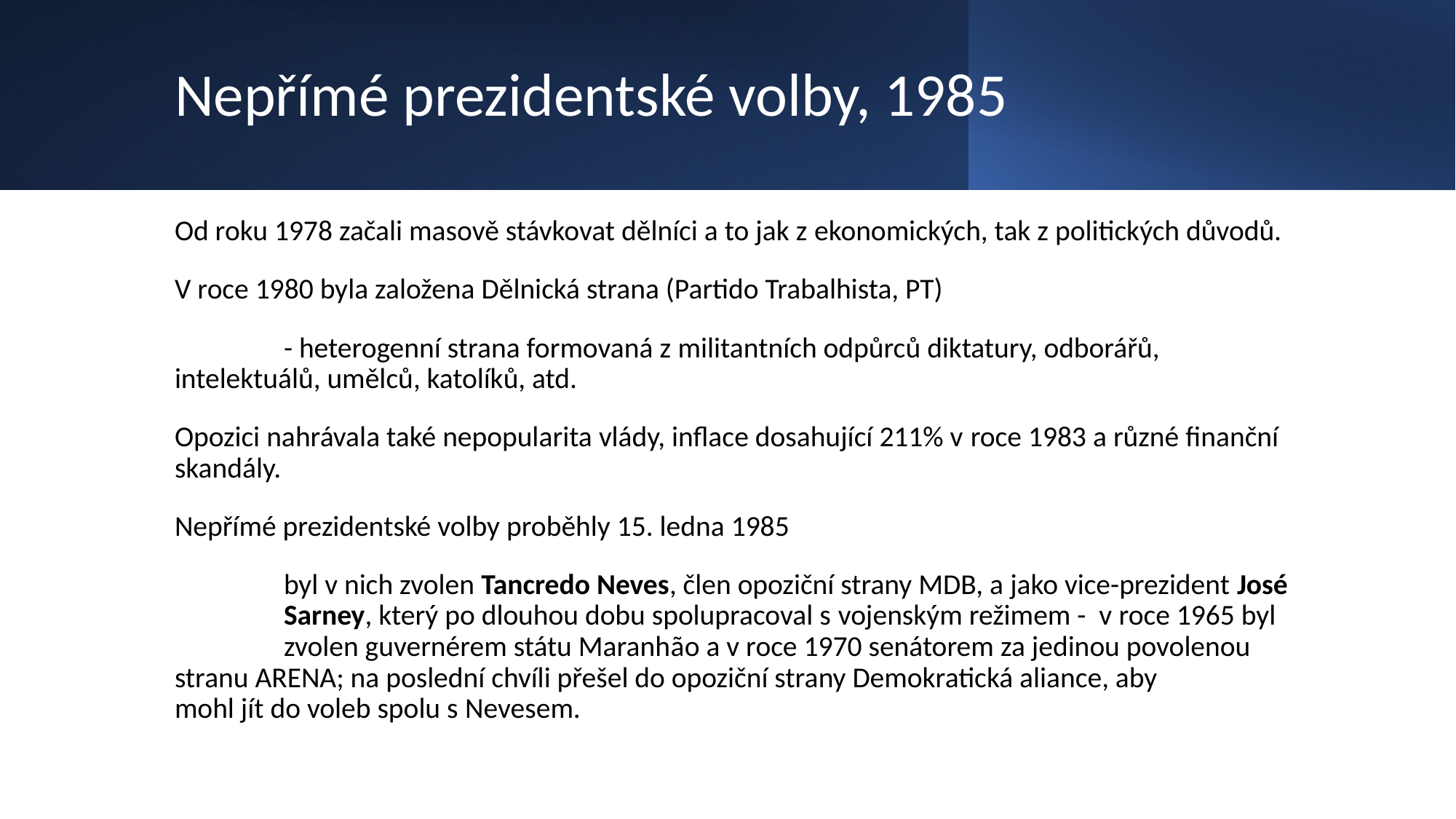

# Nepřímé prezidentské volby, 1985
Od roku 1978 začali masově stávkovat dělníci a to jak z ekonomických, tak z politických důvodů.
V roce 1980 byla založena Dělnická strana (Partido Trabalhista, PT)
	- heterogenní strana formovaná z militantních odpůrců diktatury, odborářů, 	intelektuálů, umělců, katolíků, atd.
Opozici nahrávala také nepopularita vlády, inflace dosahující 211% v roce 1983 a různé finanční skandály.
Nepřímé prezidentské volby proběhly 15. ledna 1985
	byl v nich zvolen Tancredo Neves, člen opoziční strany MDB, a jako vice-prezident José 	Sarney, který po dlouhou dobu spolupracoval s vojenským režimem -  v roce 1965 byl 	zvolen guvernérem státu Maranhão a v roce 1970 senátorem za jedinou povolenou 	stranu ARENA; na poslední chvíli přešel do opoziční strany Demokratická aliance, aby 	mohl jít do voleb spolu s Nevesem.